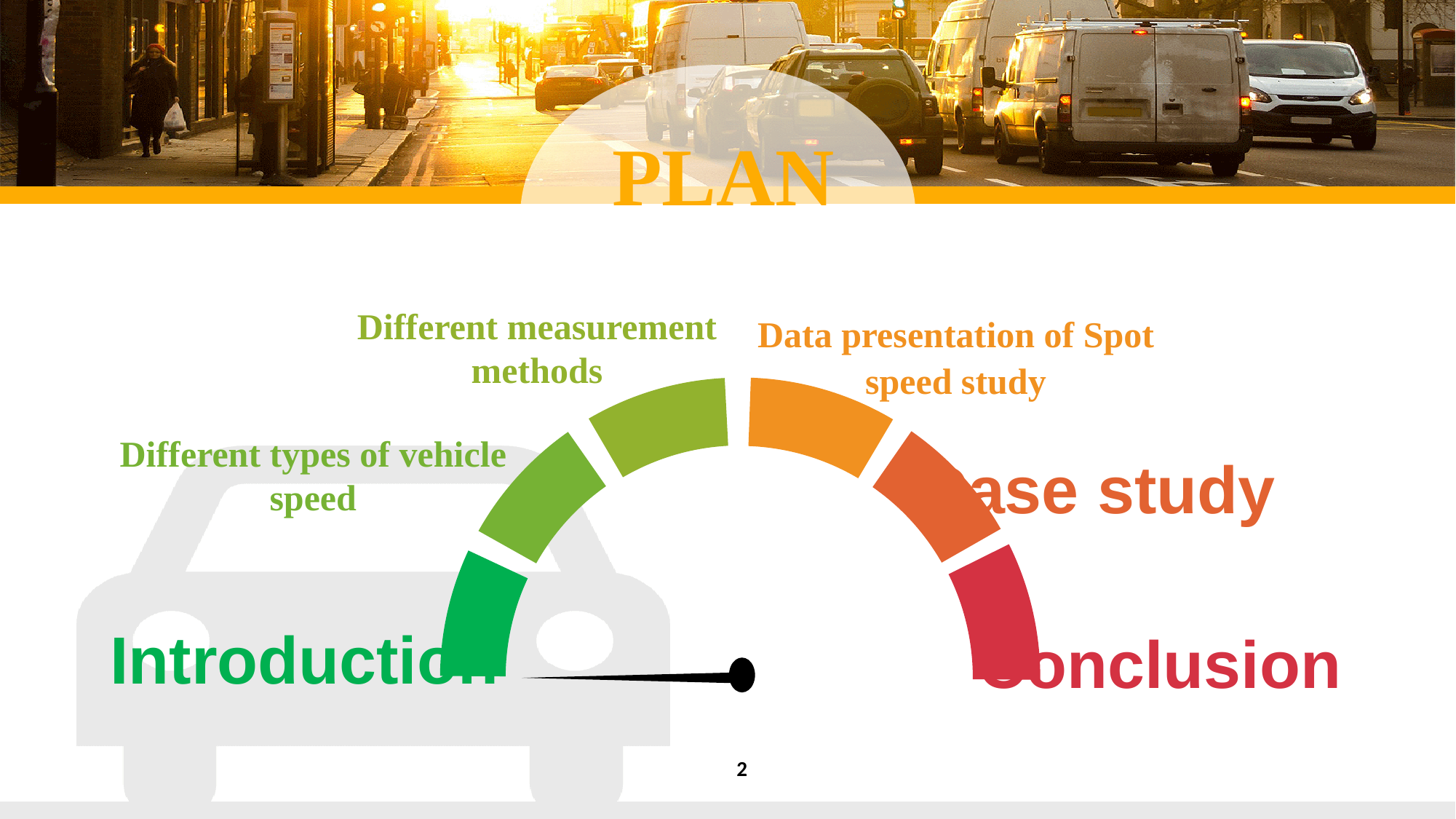

PLAN
Different measurement methods
Data presentation of Spot speed study

Different types of vehicle speed
Case study

Introduction
Conclusion

2